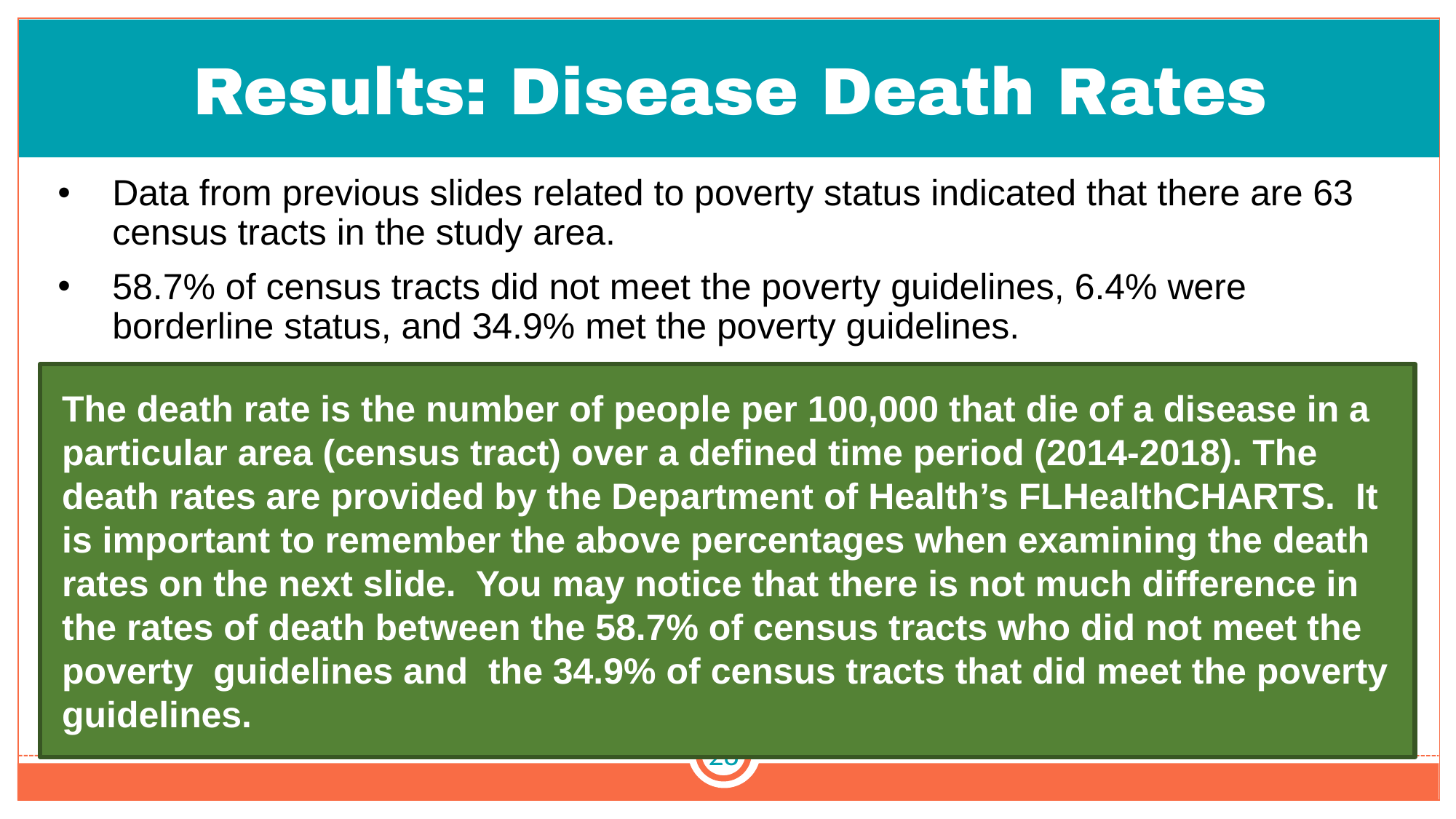

# Results: Disease Death Rates
Data from previous slides related to poverty status indicated that there are 63 census tracts in the study area.
58.7% of census tracts did not meet the poverty guidelines, 6.4% were borderline status, and 34.9% met the poverty guidelines.
The death rate is the number of people per 100,000 that die of a disease in a particular area (census tract) over a defined time period (2014-2018). The death rates are provided by the Department of Health’s FLHealthCHARTS.  It is important to remember the above percentages when examining the death rates on the next slide.  You may notice that there is not much difference in the rates of death between the 58.7% of census tracts who did not meet the poverty  guidelines and  the 34.9% of census tracts that did meet the poverty guidelines.